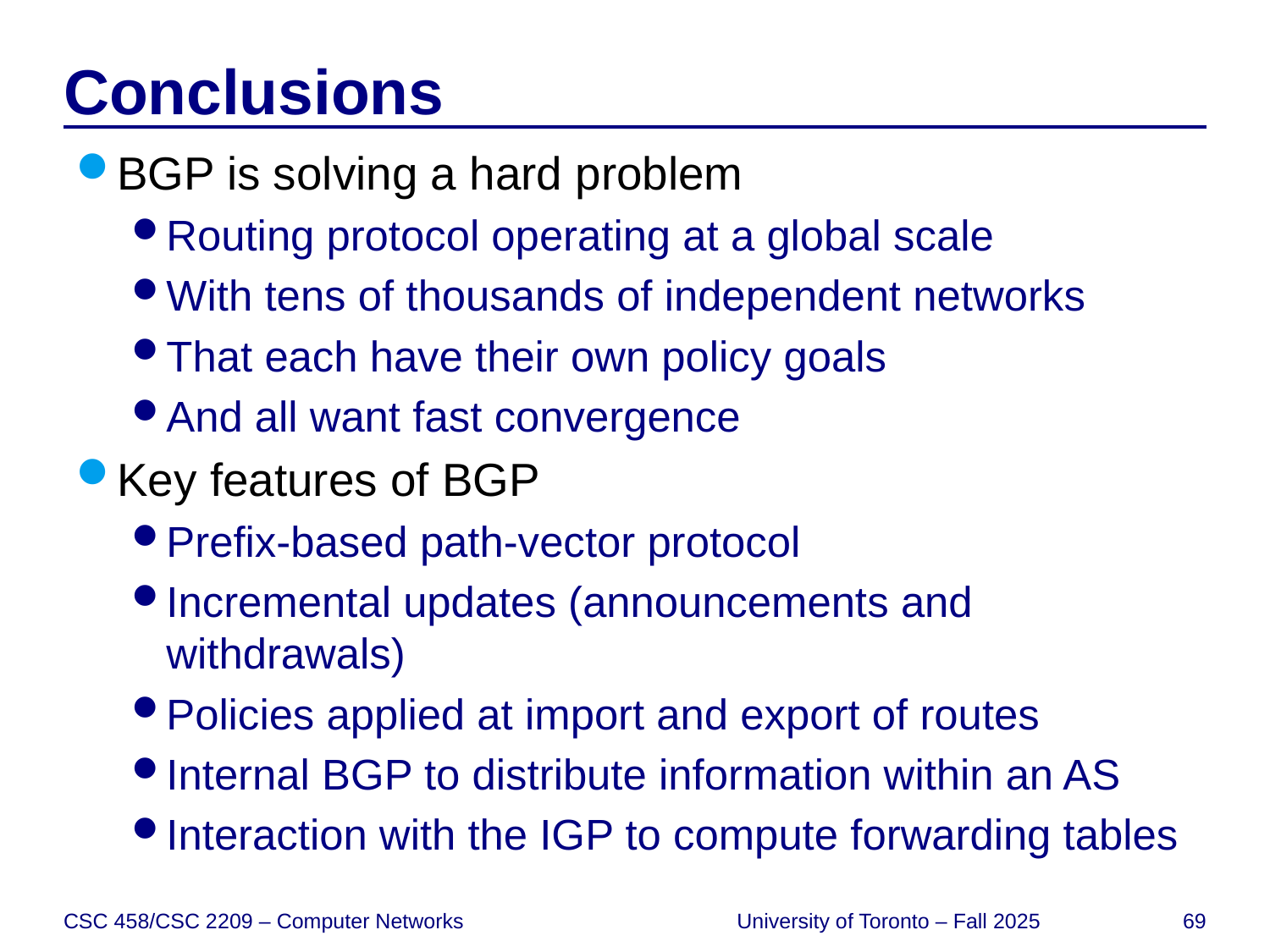

# Conclusions
BGP is solving a hard problem
Routing protocol operating at a global scale
With tens of thousands of independent networks
That each have their own policy goals
And all want fast convergence
Key features of BGP
Prefix-based path-vector protocol
Incremental updates (announcements and withdrawals)
Policies applied at import and export of routes
Internal BGP to distribute information within an AS
Interaction with the IGP to compute forwarding tables
CSC 458/CSC 2209 – Computer Networks
University of Toronto – Fall 2025
69